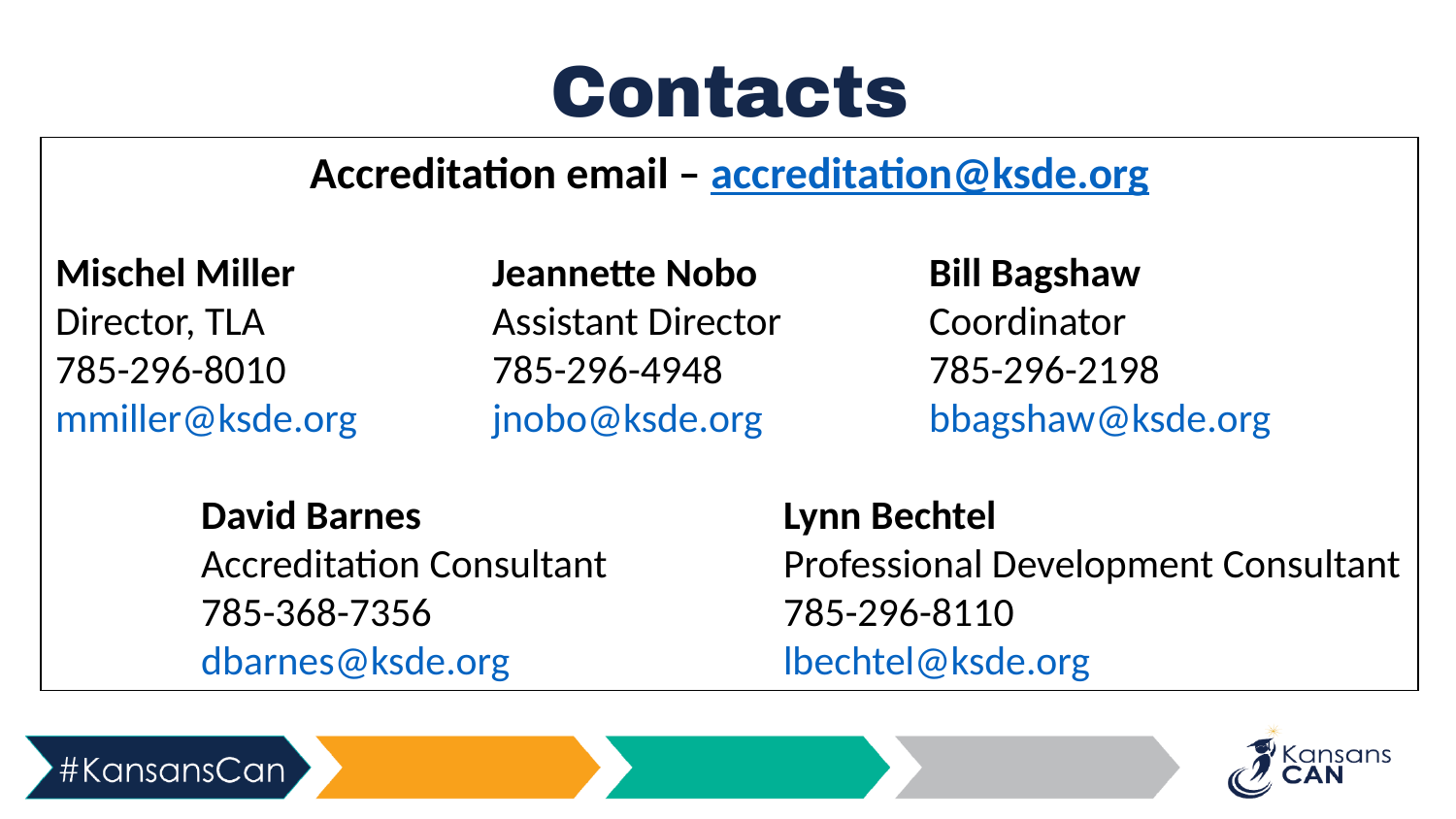

# Contacts
Accreditation email – accreditation@ksde.org

Mischel Miller 		Jeannette Nobo		Bill Bagshaw
Director, TLA		Assistant Director		Coordinator
785-296-8010		785-296-4948		785-296-2198
mmiller@ksde.org	jnobo@ksde.org		bbagshaw@ksde.org

	David Barnes			Lynn Bechtel
	Accreditation Consultant		Professional Development Consultant 	785-368-7356 			785-296-8110
dbarnes@ksde.org		lbechtel@ksde.org